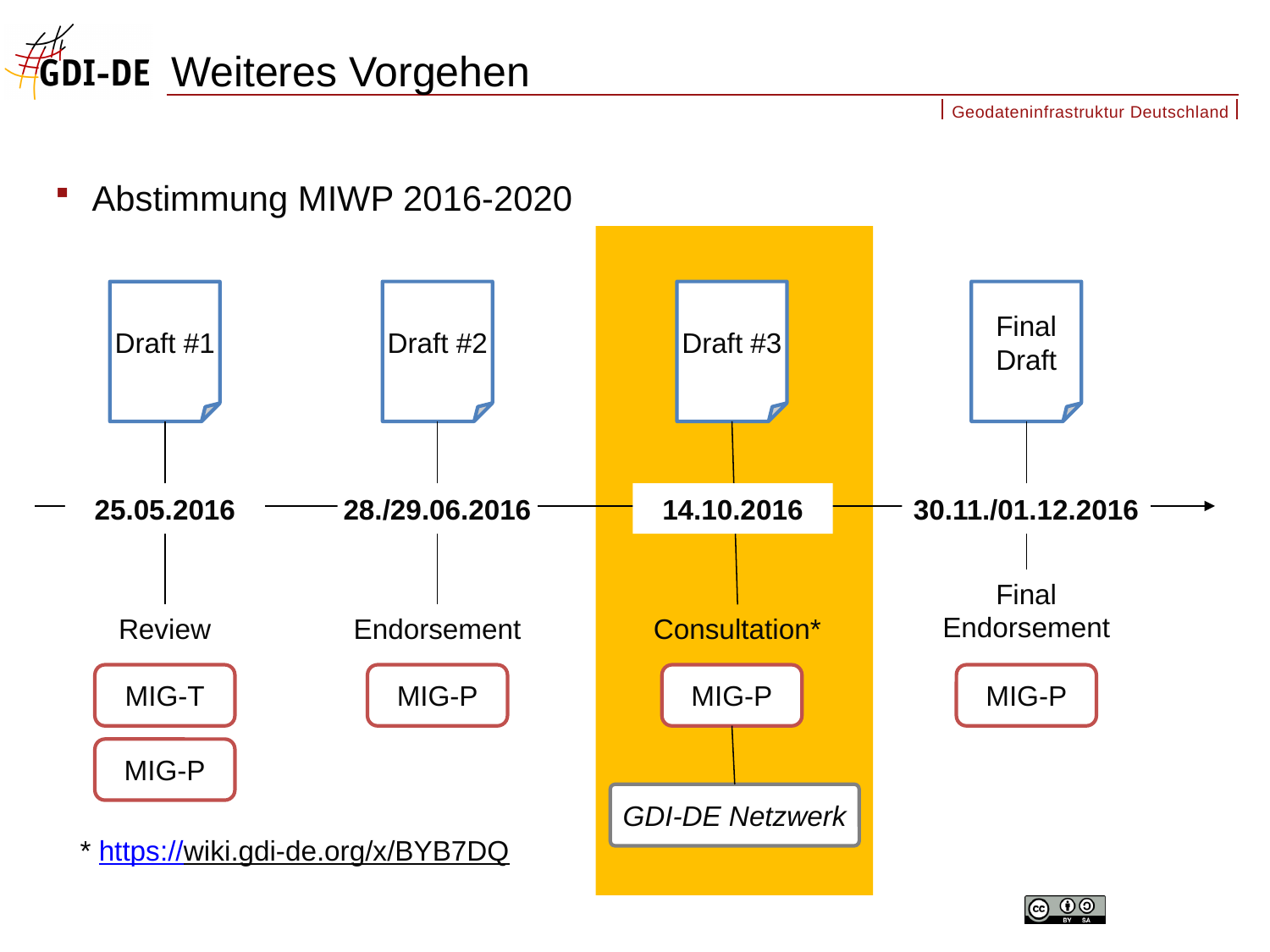

# Weiteres Vorgehen
Abstimmung MIWP 2016-2020

Draft #2
Endorsement
MIG-P
Draft #3
Consultation*
MIG-P
Final
Draft
Final
Endorsement
MIG-P
Draft #1
Review
MIG-T
25.05.2016
28./29.06.2016
14.10.2016
30.11./01.12.2016
MIG-P
GDI-DE Netzwerk
* https://wiki.gdi-de.org/x/BYB7DQ